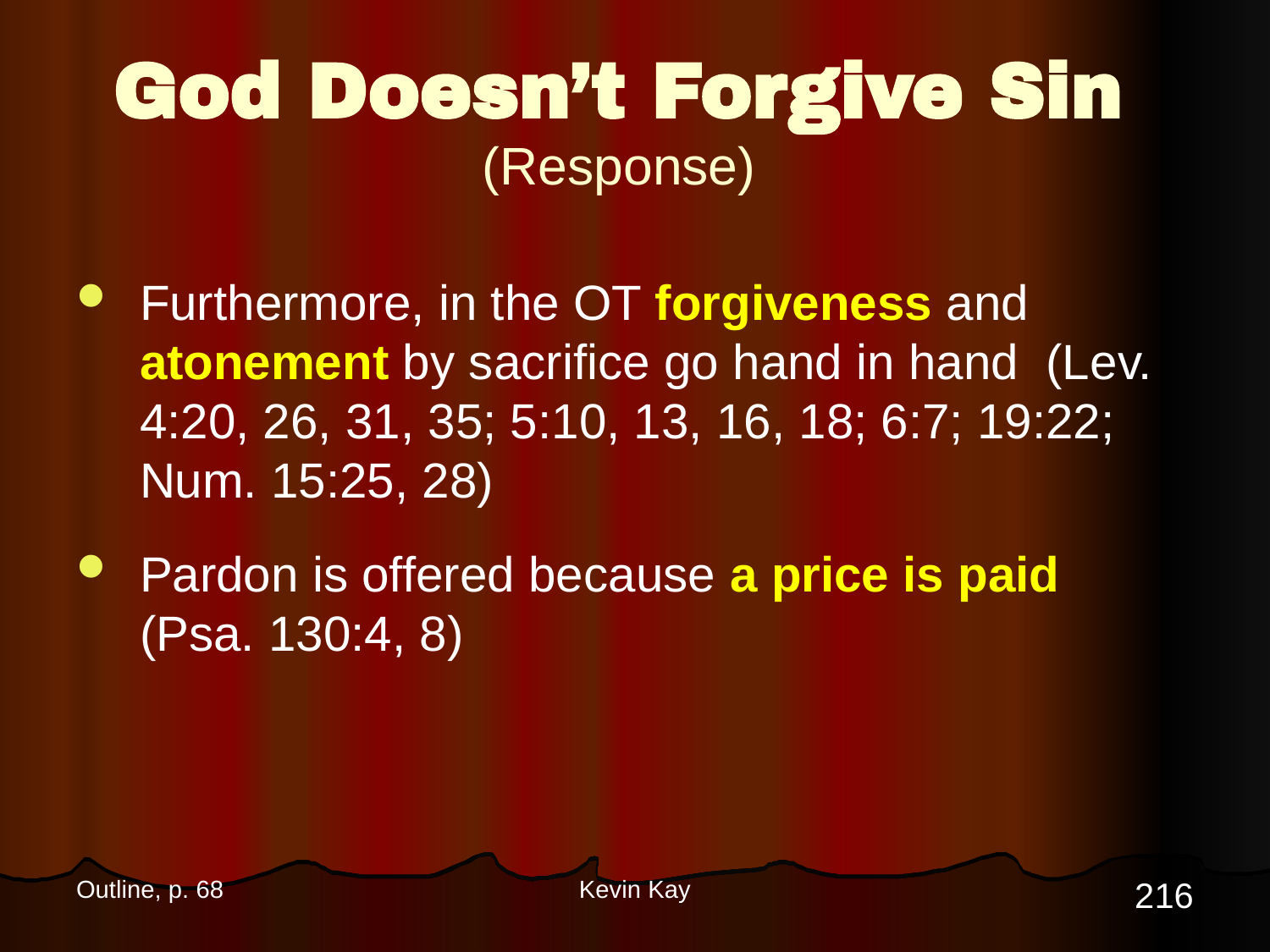

# God Doesn’t Forgive Sin (Response)
Furthermore, in the OT forgiveness and atonement by sacrifice go hand in hand  (Lev. 4:20, 26, 31, 35; 5:10, 13, 16, 18; 6:7; 19:22; Num. 15:25, 28)
Pardon is offered because a price is paid  (Psa. 130:4, 8)

216
Outline, p. 68
Kevin Kay